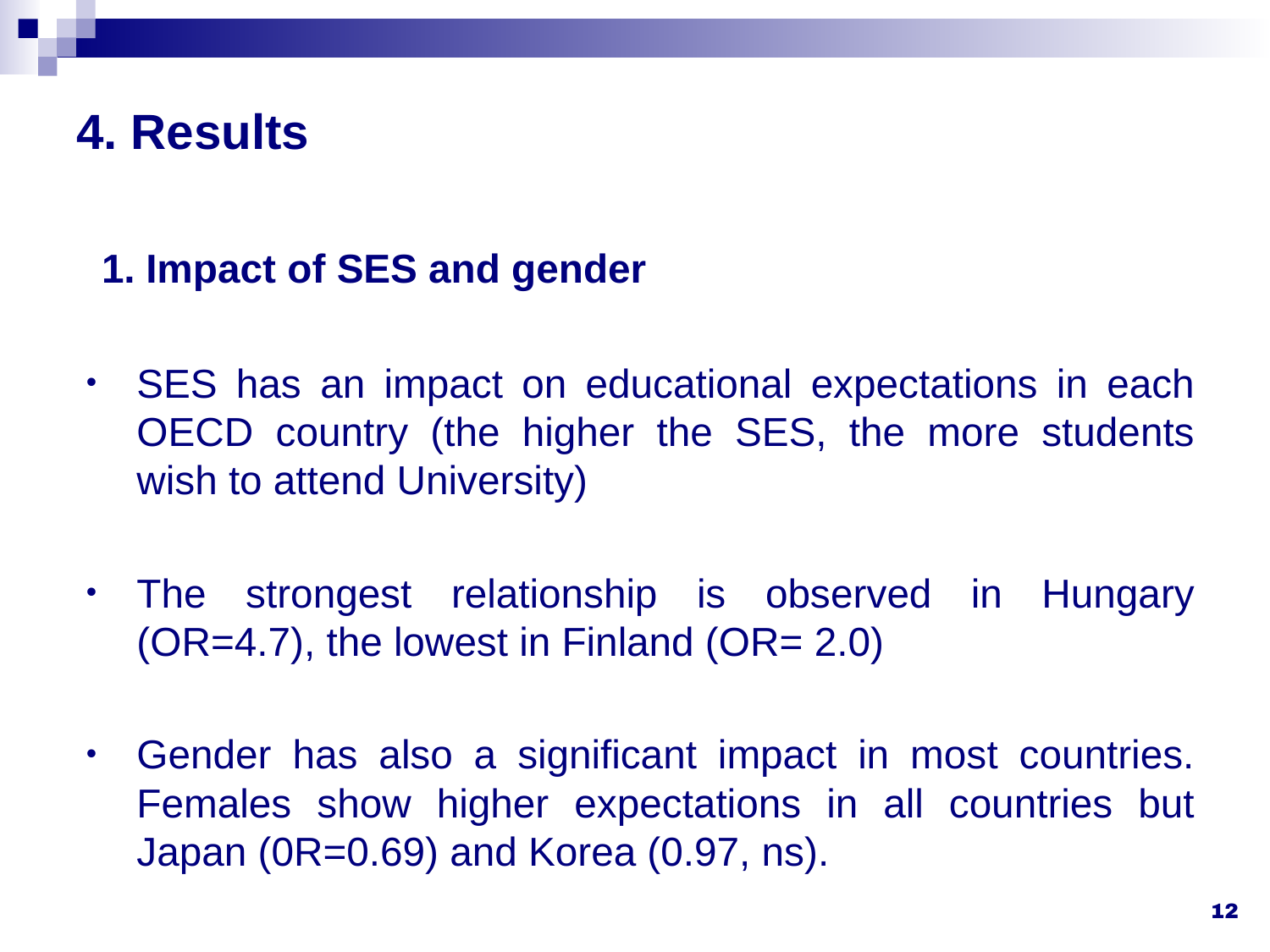

# 4. Results
Impact of SES and gender

SES has an impact on educational expectations in each OECD country (the higher the SES, the more students wish to attend University)

The strongest relationship is observed in Hungary (OR=4.7), the lowest in Finland (OR= 2.0)

Gender has also a significant impact in most countries. Females show higher expectations in all countries but Japan (0R=0.69) and Korea (0.97, ns).
12